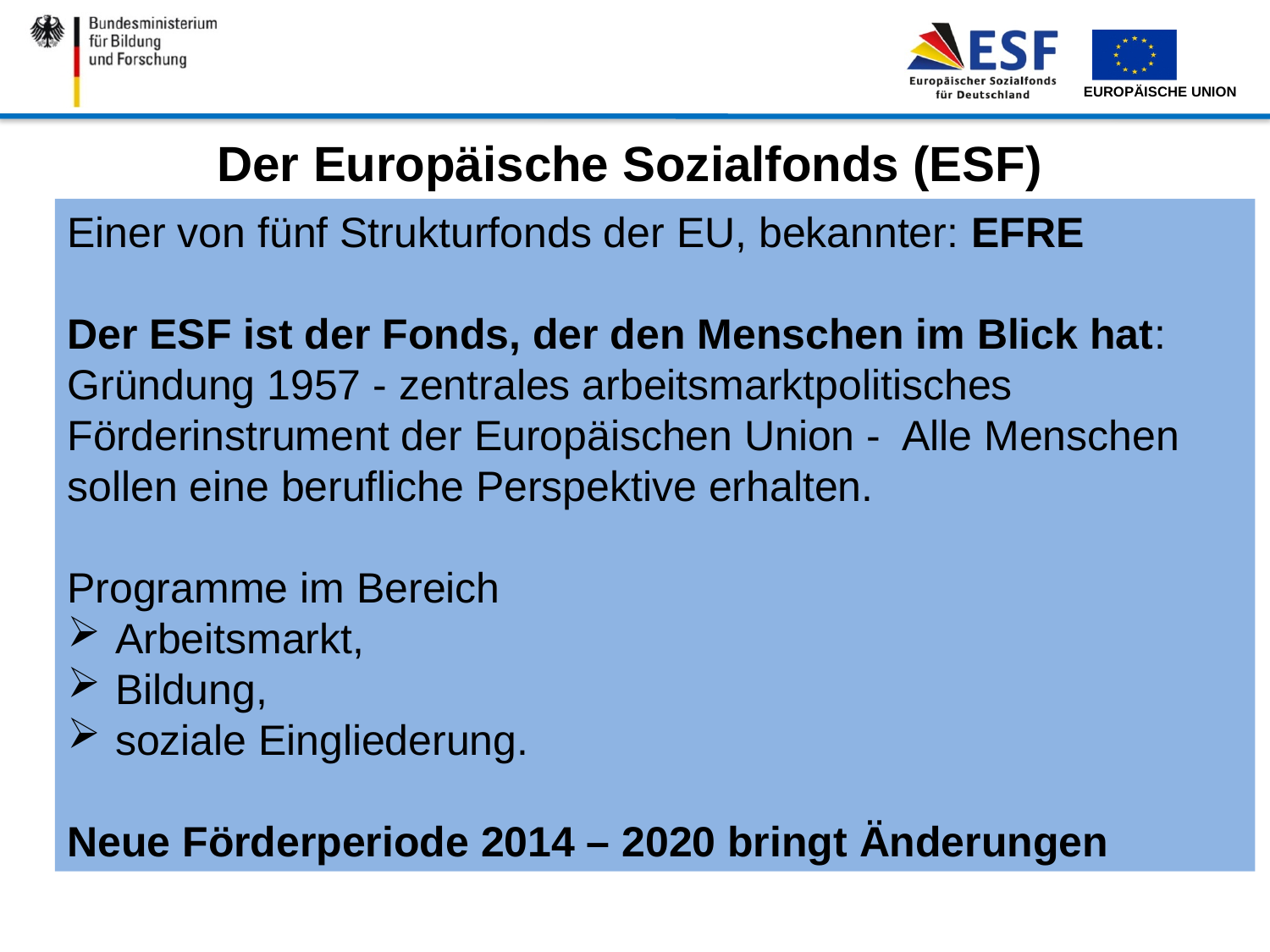

Der Europäische Sozialfonds (ESF)
Einer von fünf Strukturfonds der EU, bekannter: EFRE

Der ESF ist der Fonds, der den Menschen im Blick hat: Gründung 1957 - zentrales arbeitsmarktpolitisches Förderinstrument der Europäischen Union -  Alle Menschen sollen eine berufliche Perspektive erhalten.

Programme im Bereich
Arbeitsmarkt,
Bildung,
soziale Eingliederung.

Neue Förderperiode 2014 – 2020 bringt Änderungen